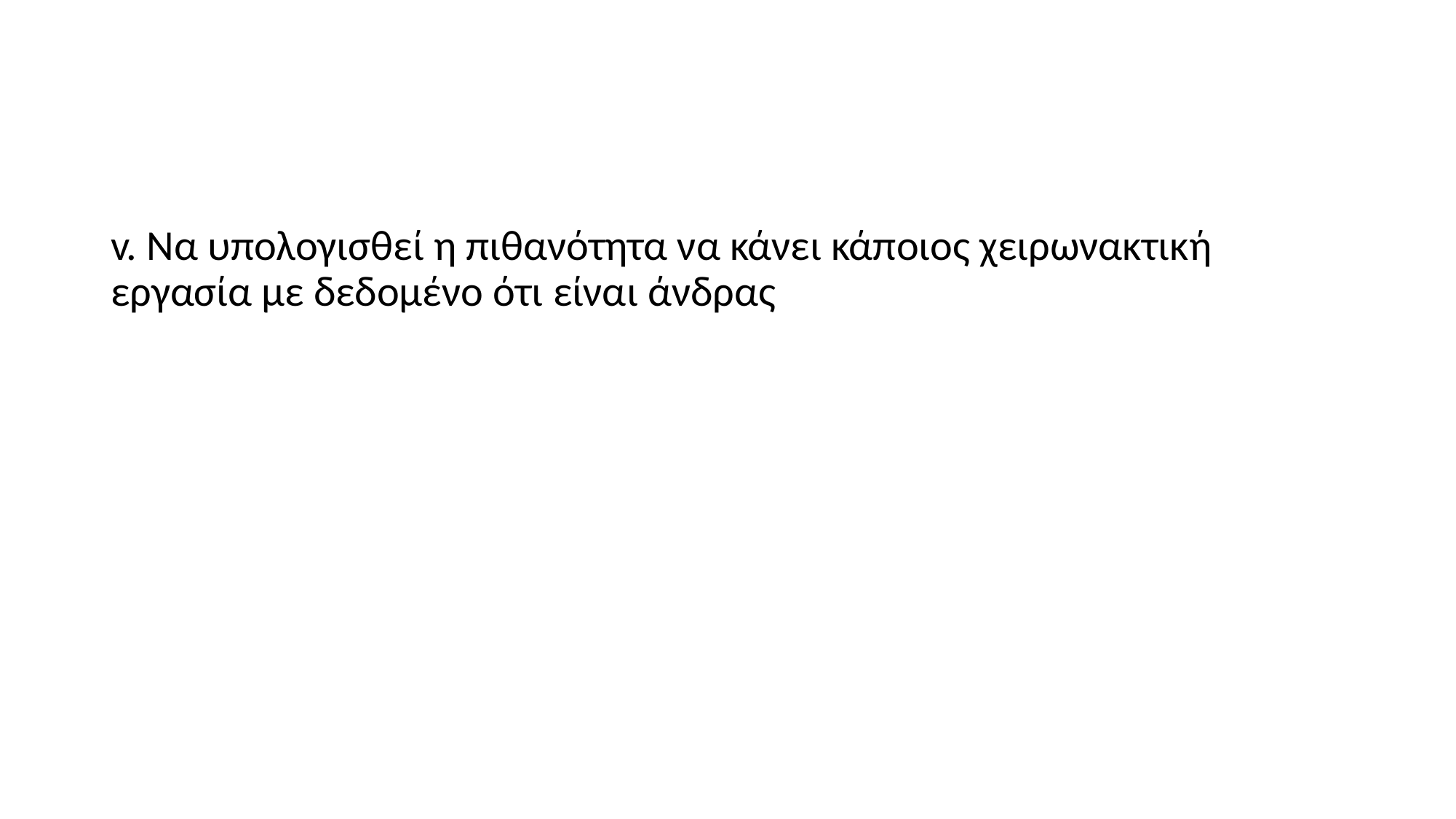

#
v. Να υπολογισθεί η πιθανότητα να κάνει κάποιος χειρωνακτική εργασία με δεδομένο ότι είναι άνδρας